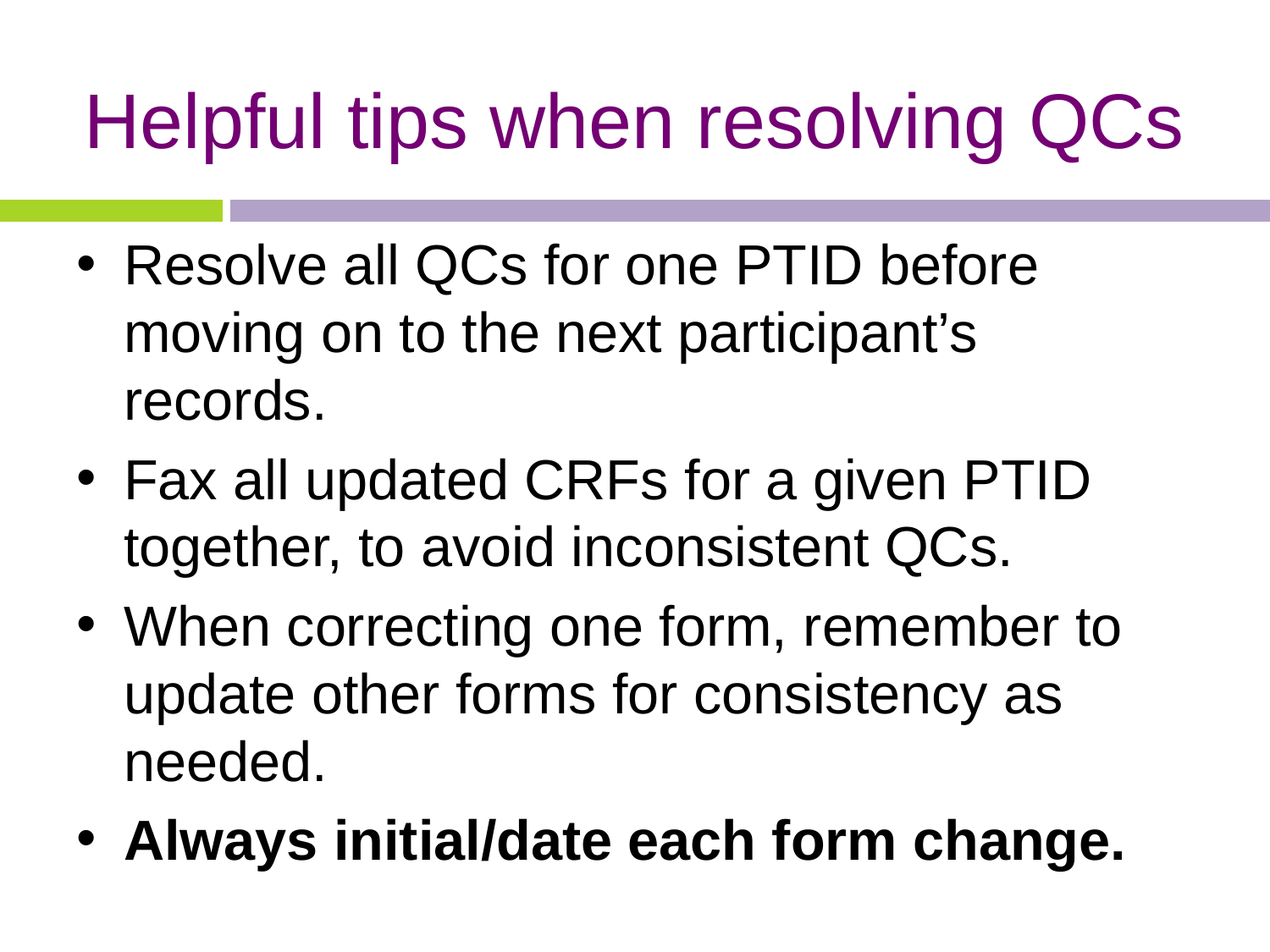

# Helpful tips when resolving QCs
Resolve all QCs for one PTID before moving on to the next participant’s records.
Fax all updated CRFs for a given PTID together, to avoid inconsistent QCs.
When correcting one form, remember to update other forms for consistency as needed.
Always initial/date each form change.